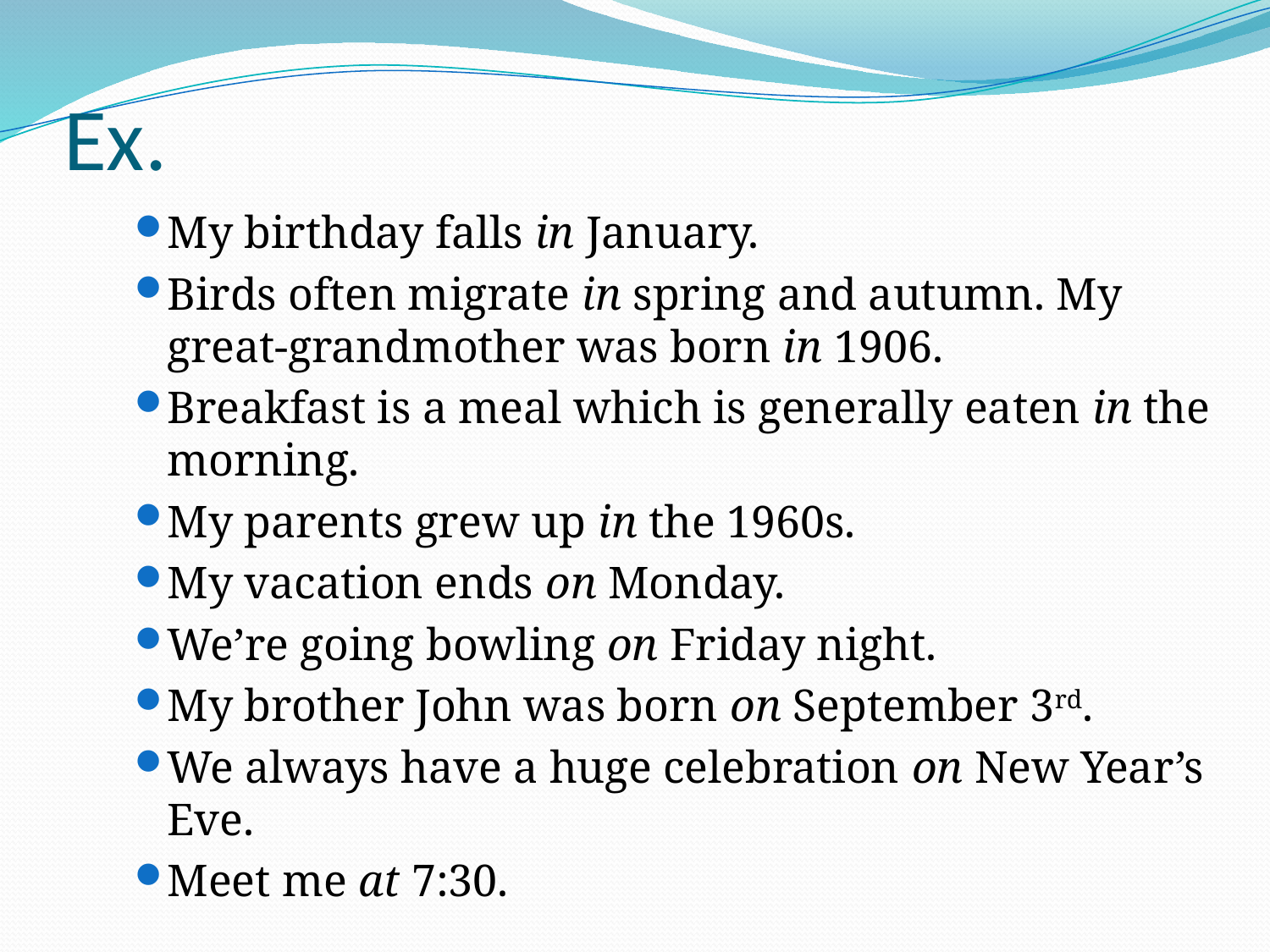

# Ex.
My birthday falls in January.
Birds often migrate in spring and autumn. My great-grandmother was born in 1906.
Breakfast is a meal which is generally eaten in the morning.
My parents grew up in the 1960s.
My vacation ends on Monday.
We’re going bowling on Friday night.
My brother John was born on September 3rd.
We always have a huge celebration on New Year’s Eve.
Meet me at 7:30.